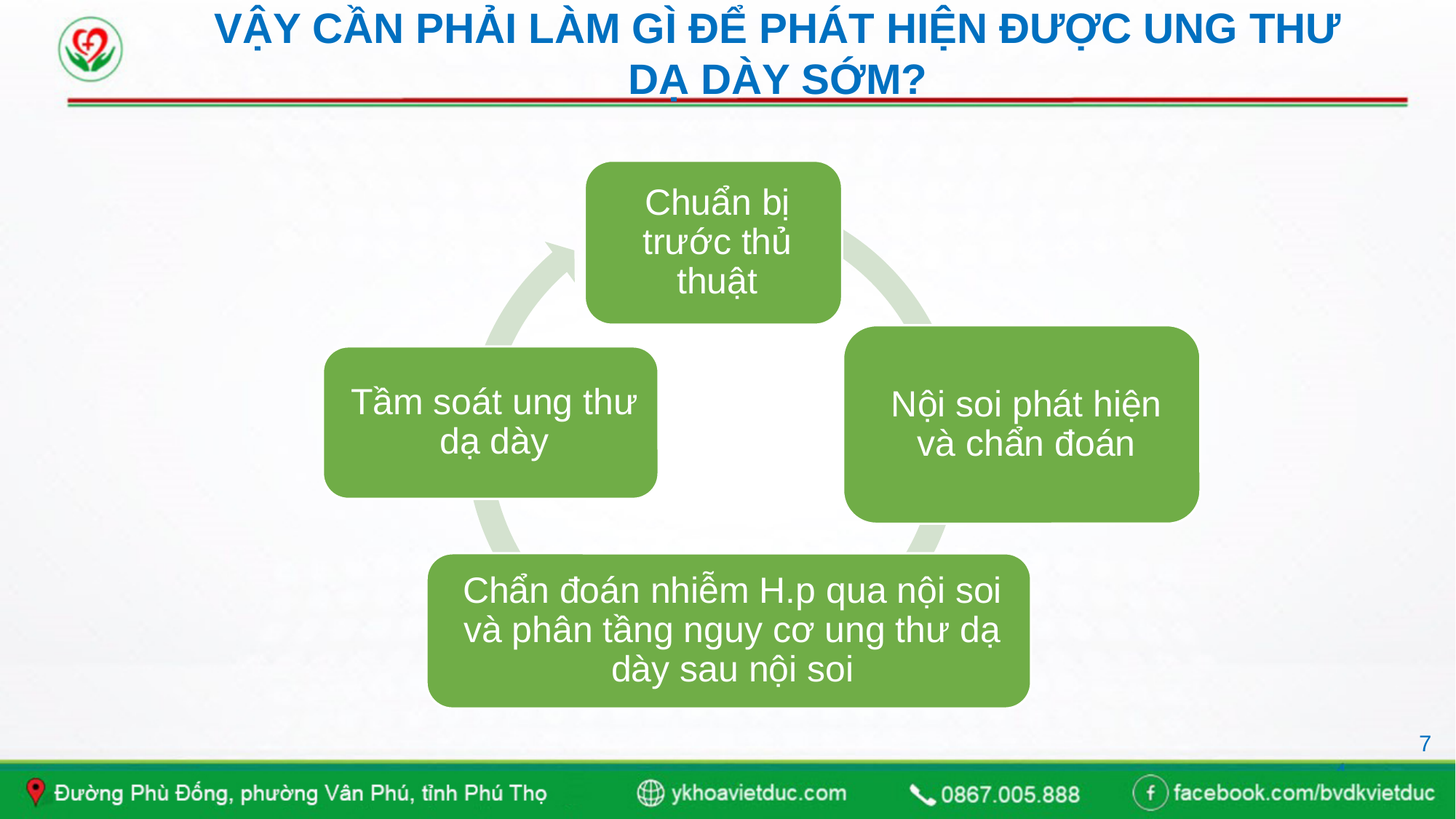

# VẬY CẦN PHẢI LÀM GÌ ĐỂ PHÁT HIỆN ĐƯỢC UNG THƯ DẠ DÀY SỚM?
Chuẩn bị trước thủ thuật
Nội soi phát hiện và chẩn đoán
Chẩn đoán nhiễm H.p qua nội soi và phân tầng nguy cơ ung thư dạ dày sau nội soi
Tầm soát ung thư dạ dày